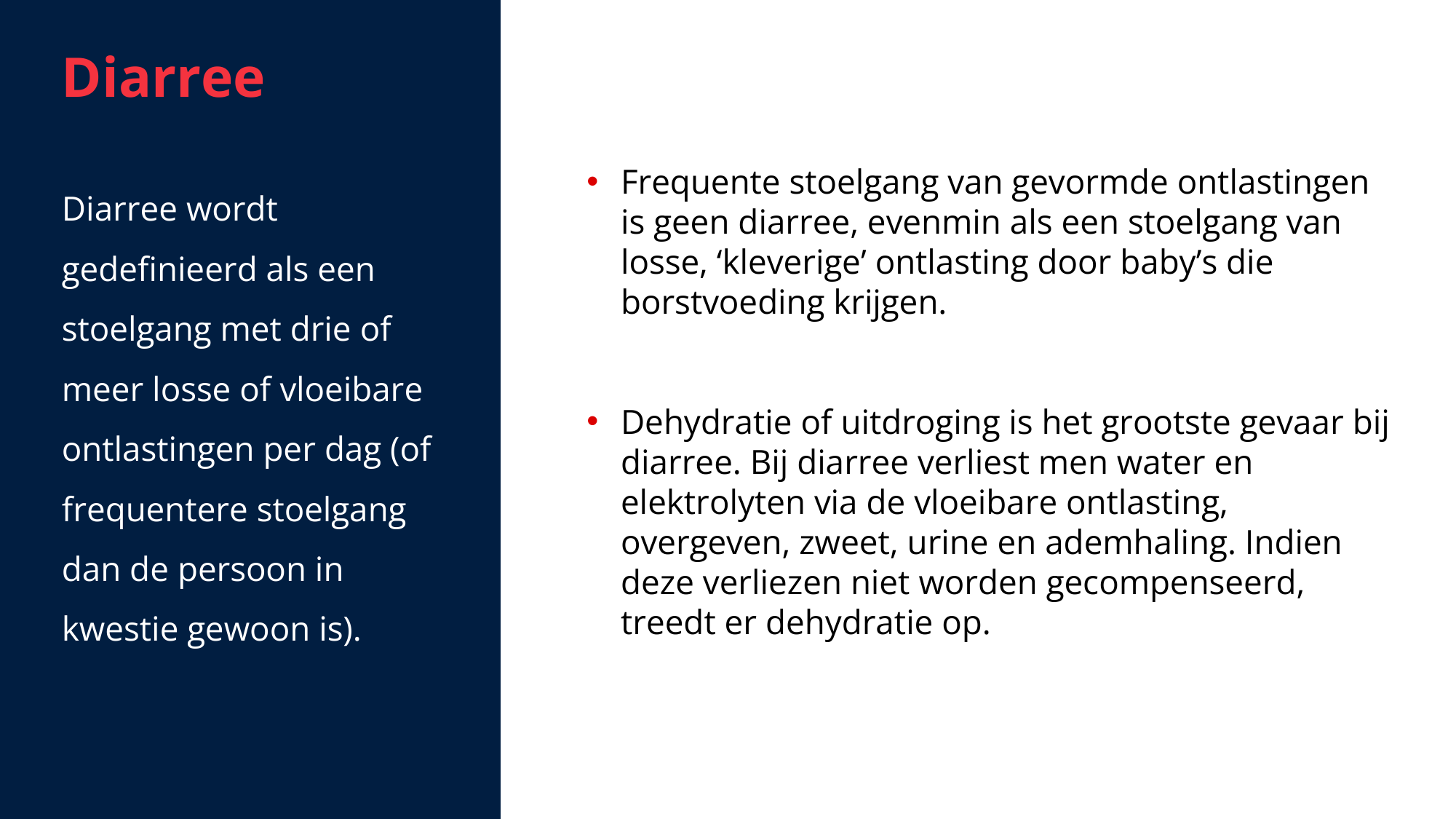

Diarree

Diarree wordt gedefinieerd als een stoelgang met drie of meer losse of vloeibare ontlastingen per dag (of frequentere stoelgang dan de persoon in kwestie gewoon is).

Frequente stoelgang van gevormde ontlastingen is geen diarree, evenmin als een stoelgang van losse, ‘kleverige’ ontlasting door baby’s die borstvoeding krijgen.

Dehydratie of uitdroging is het grootste gevaar bij diarree. Bij diarree verliest men water en elektrolyten via de vloeibare ontlasting, overgeven, zweet, urine en ademhaling. Indien deze verliezen niet worden gecompenseerd, treedt er dehydratie op.